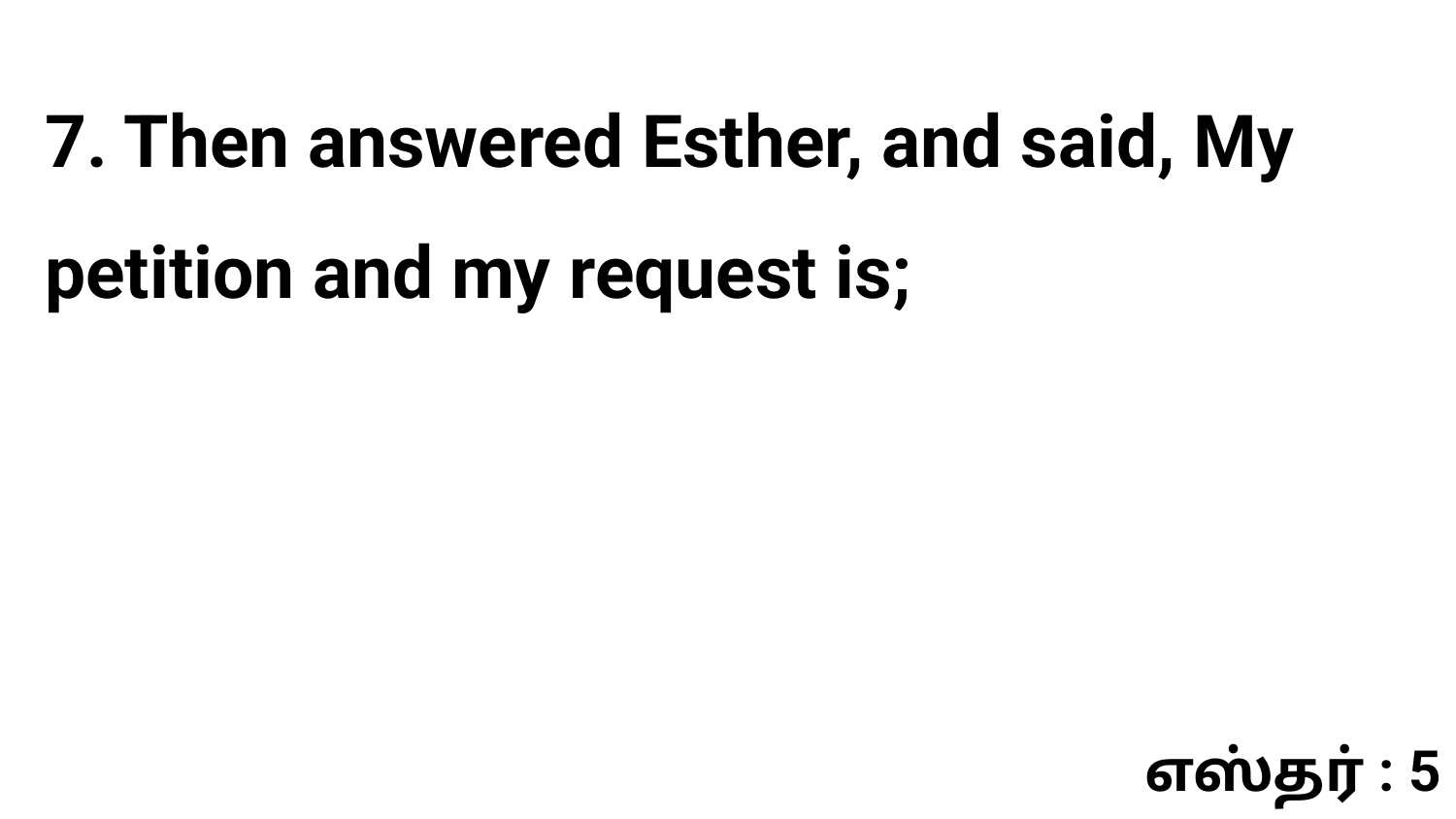

7. Then answered Esther, and said, My petition and my request is;
எஸ்தர் : 5